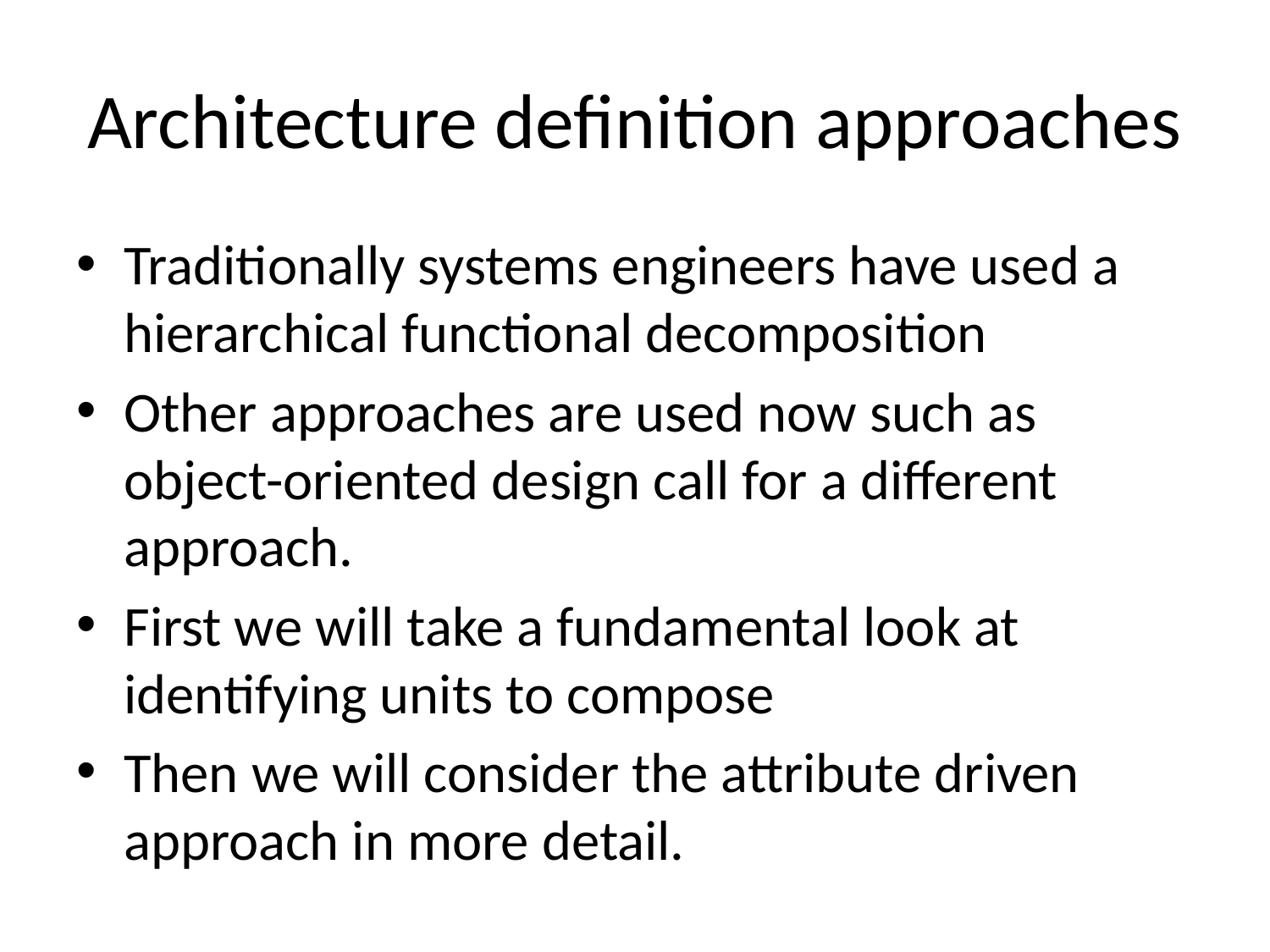

# Architecture definition approaches
Traditionally systems engineers have used a hierarchical functional decomposition
Other approaches are used now such as object-oriented design call for a different approach.
First we will take a fundamental look at identifying units to compose
Then we will consider the attribute driven approach in more detail.